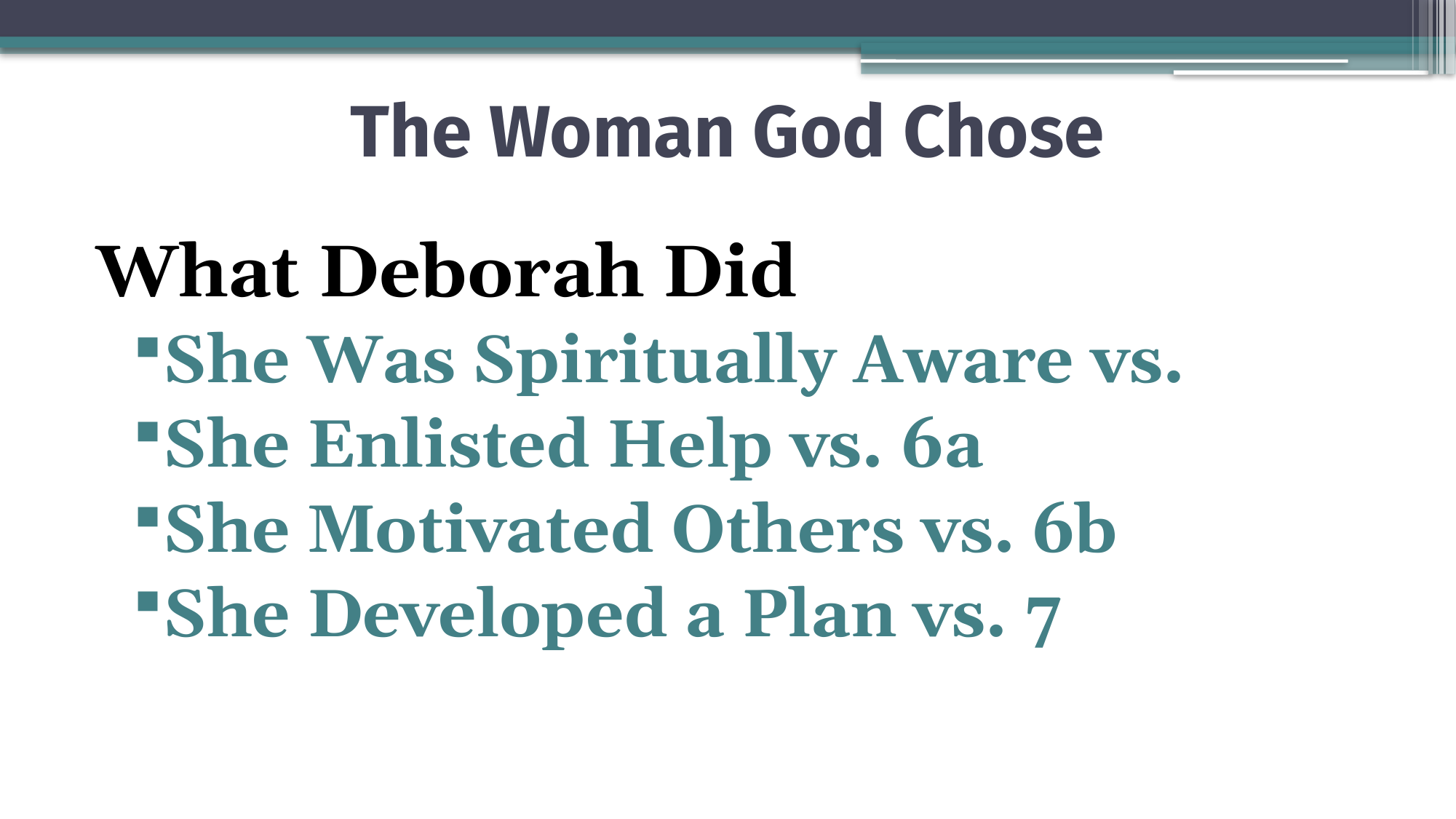

# The Woman God Chose
What Deborah Did
She Was Spiritually Aware vs.
She Enlisted Help vs. 6a
She Motivated Others vs. 6b
She Developed a Plan vs. 7